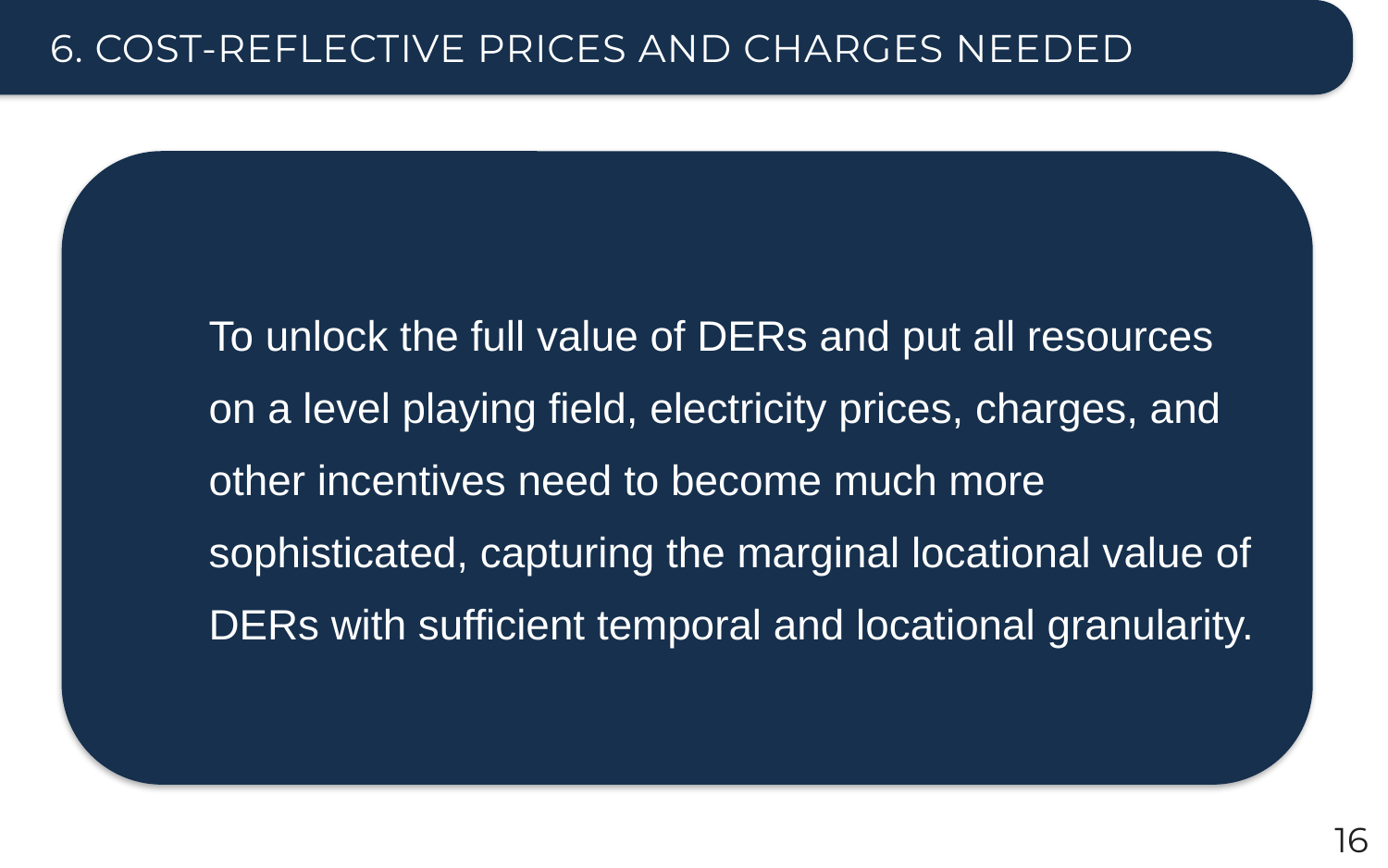

6. COST-REFLECTIVE PRICES AND CHARGES NEEDED
	To unlock the full value of DERs and put all resources on a level playing field, electricity prices, charges, and other incentives need to become much more sophisticated, capturing the marginal locational value of DERs with sufficient temporal and locational granularity.
16